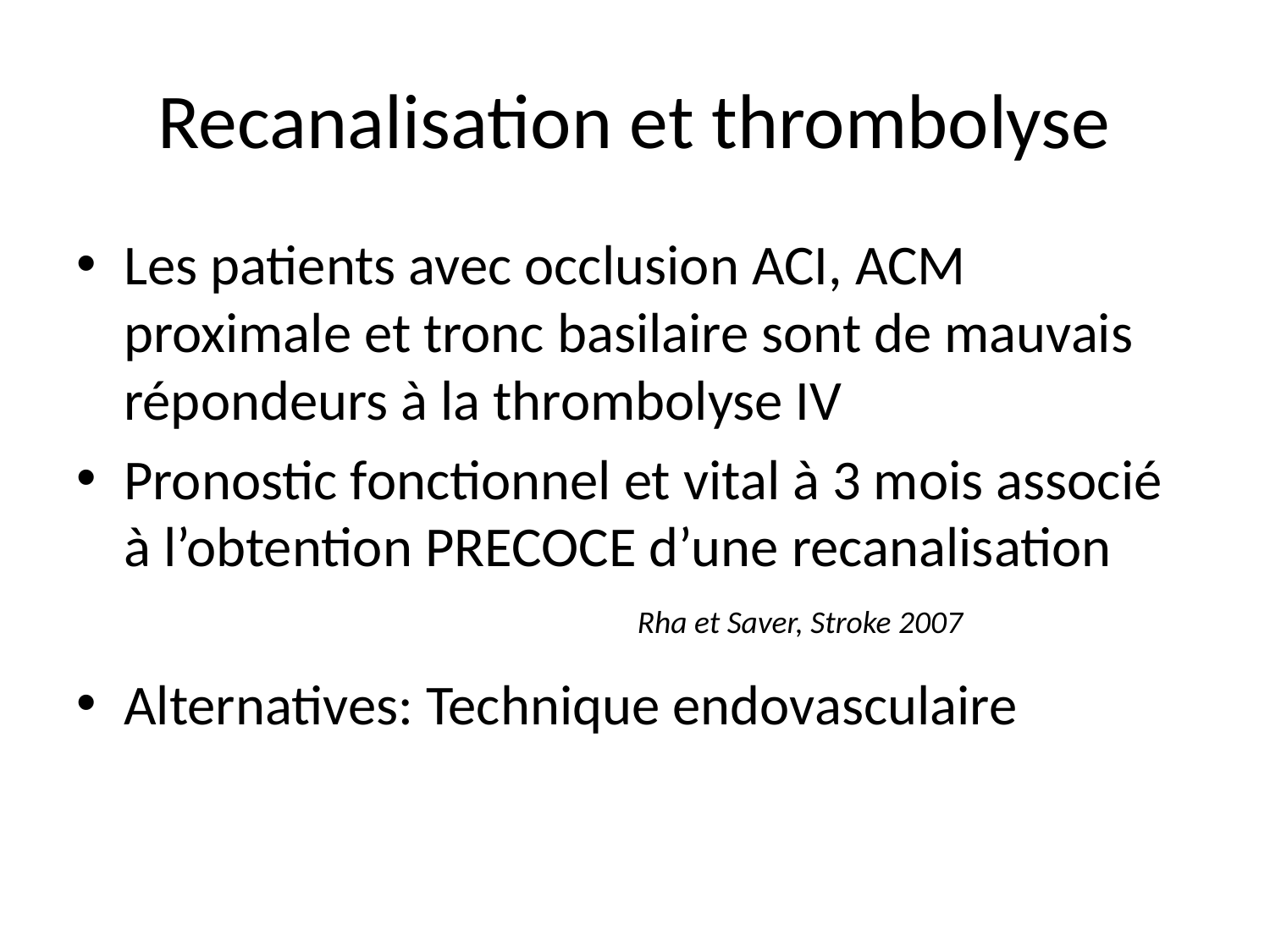

Recanalisation et thrombolyse
Les patients avec occlusion ACI, ACM proximale et tronc basilaire sont de mauvais répondeurs à la thrombolyse IV
Pronostic fonctionnel et vital à 3 mois associé à l’obtention PRECOCE d’une recanalisation

Alternatives: Technique endovasculaire

Rha et Saver, Stroke 2007